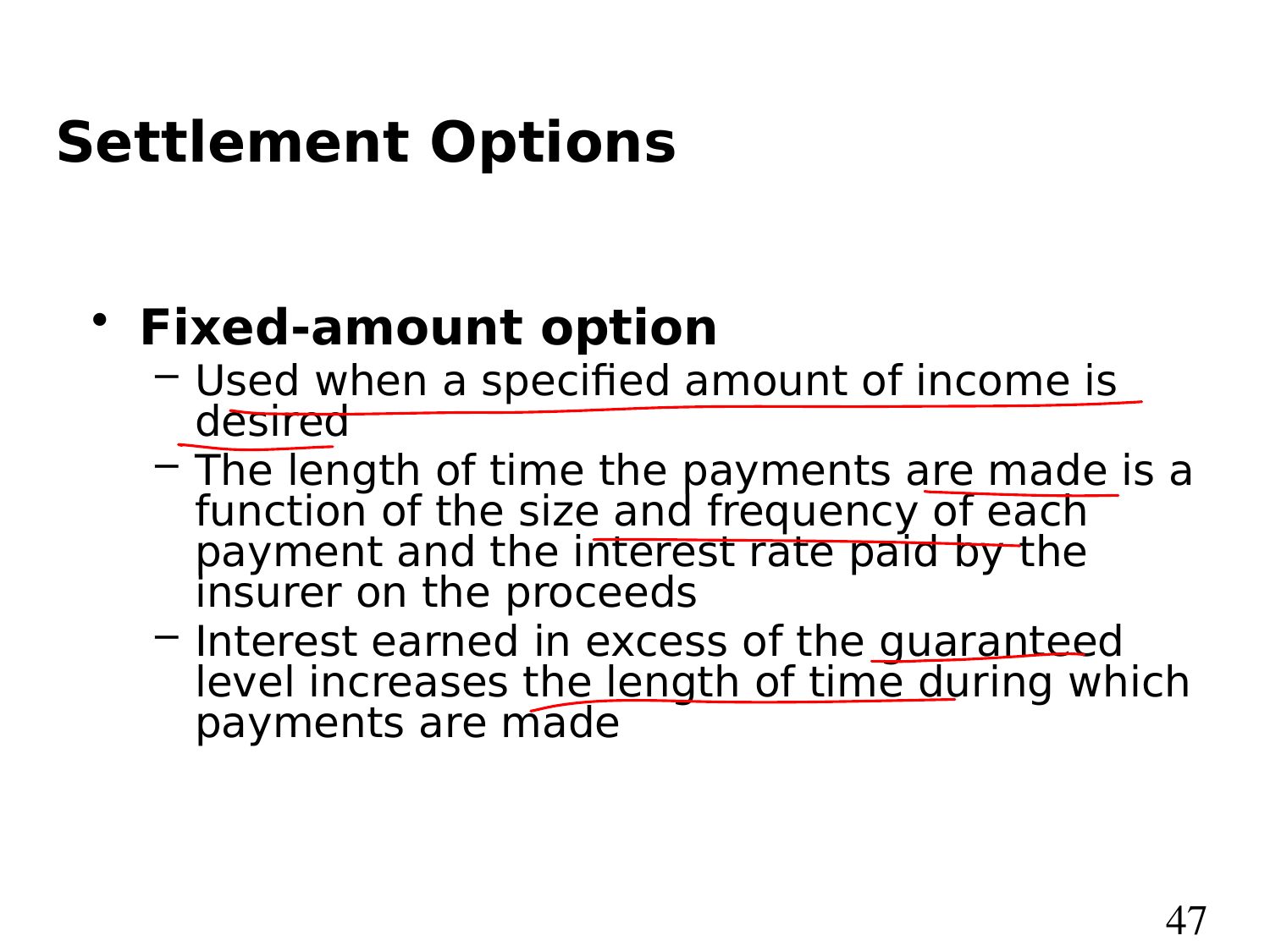

# Settlement Options
Fixed-amount option
Used when a specified amount of income is desired
The length of time the payments are made is a function of the size and frequency of each payment and the interest rate paid by the insurer on the proceeds
Interest earned in excess of the guaranteed level increases the length of time during which payments are made
47